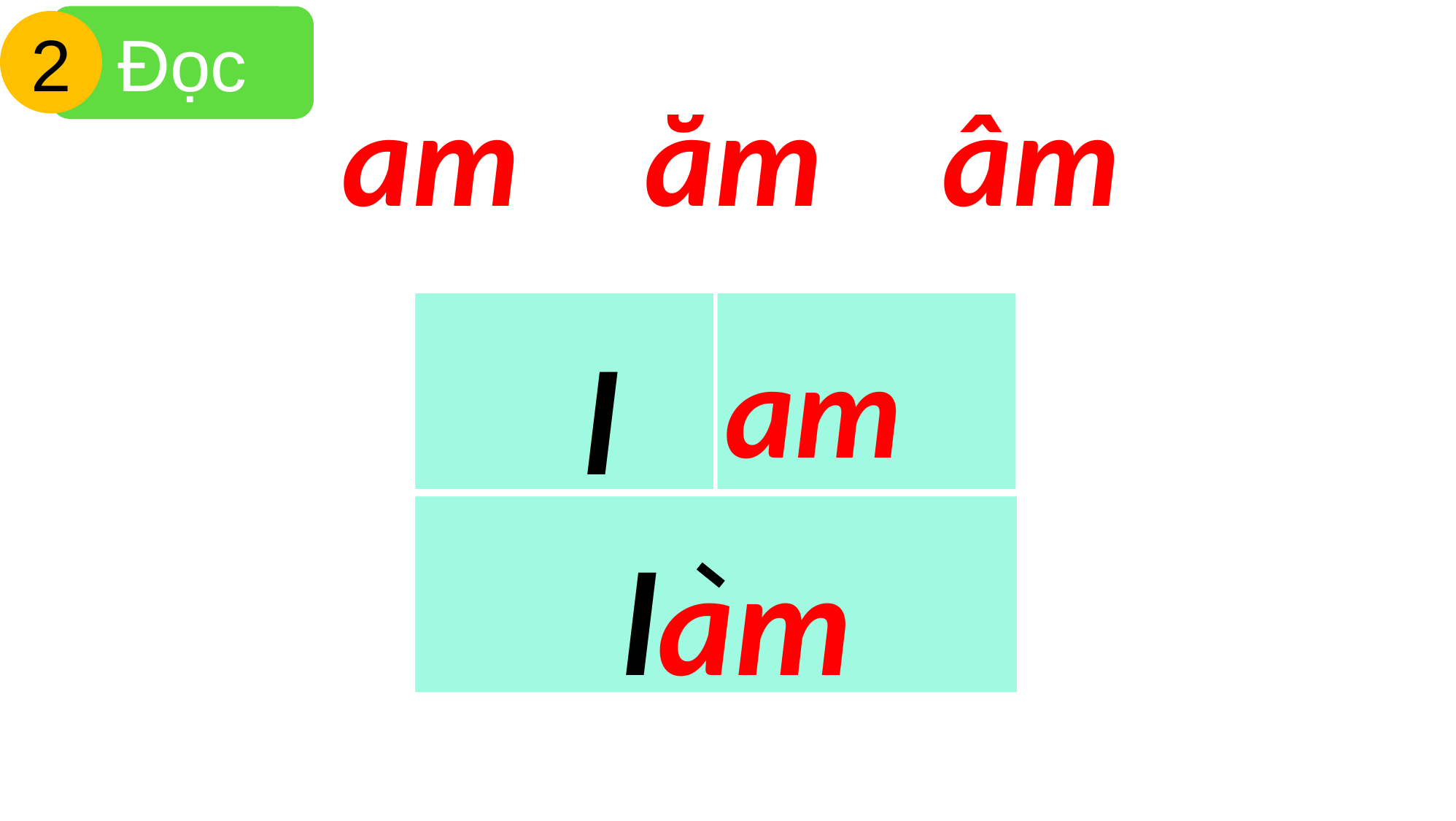

Đọc
2
am
ăm
âm
l

am
    lam